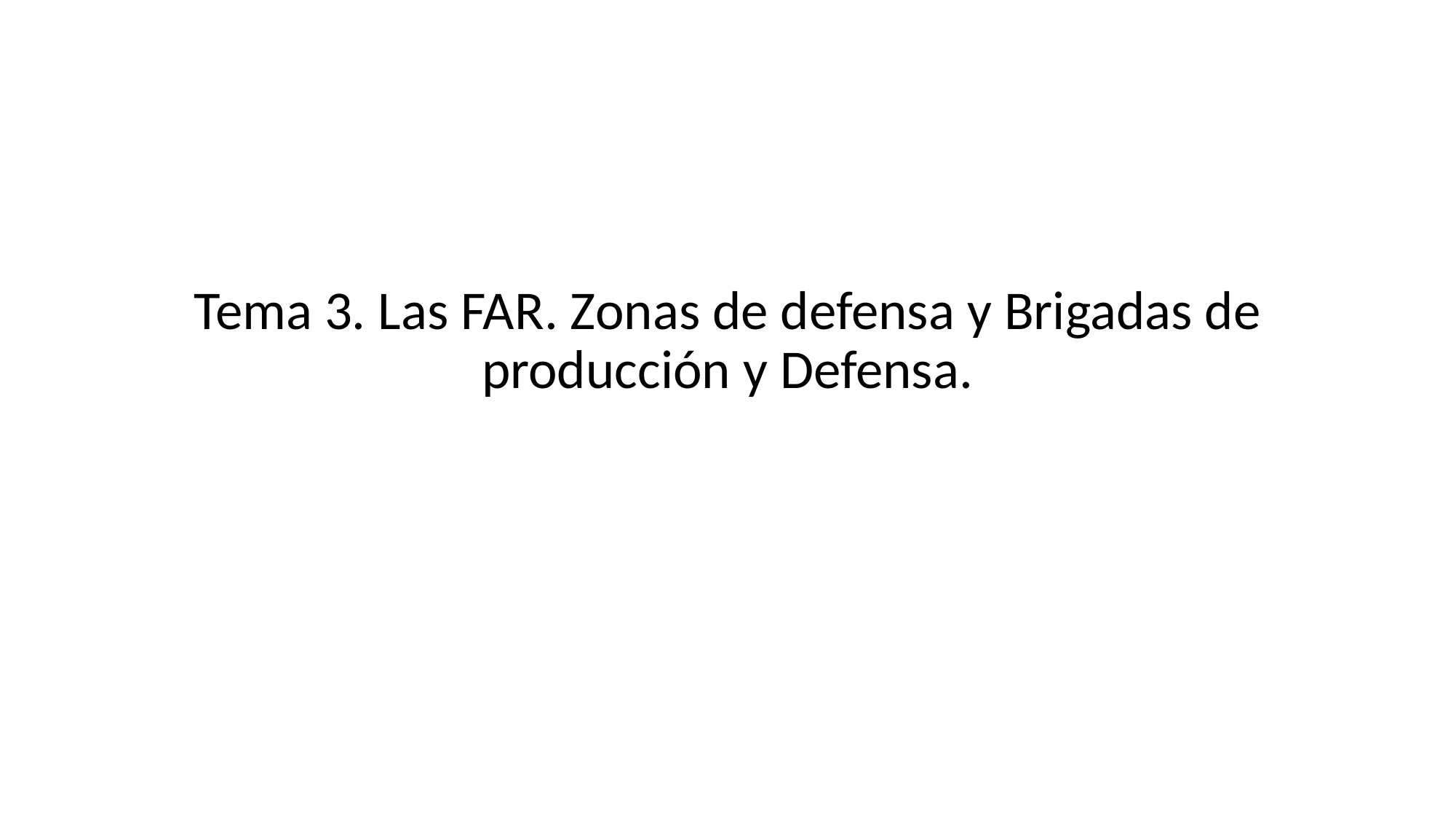

# Tema 3. Las FAR. Zonas de defensa y Brigadas de producción y Defensa.